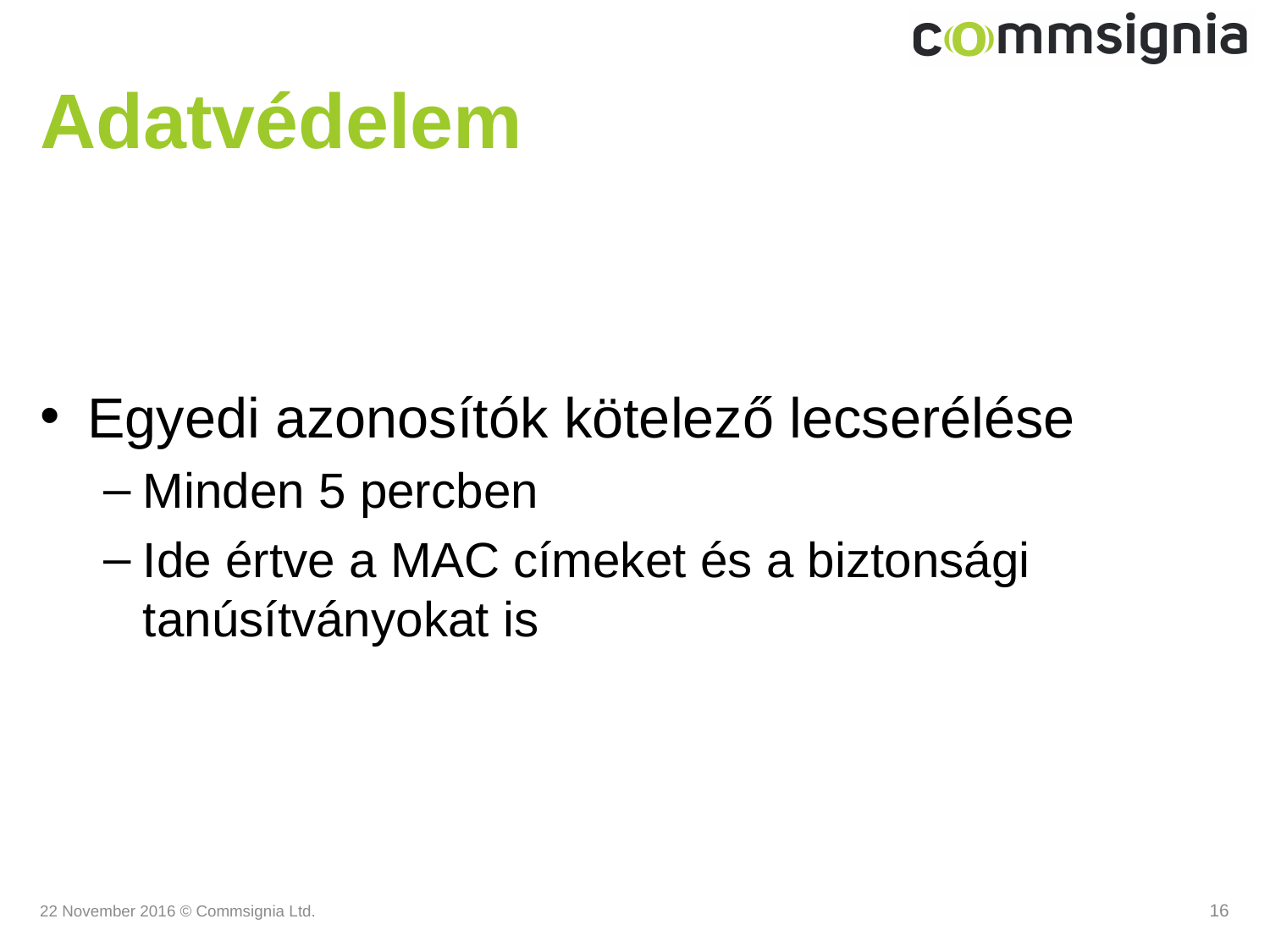

# Adatvédelem
Egyedi azonosítók kötelező lecserélése
Minden 5 percben
Ide értve a MAC címeket és a biztonsági tanúsítványokat is

22 November 2016 © Commsignia Ltd.
16